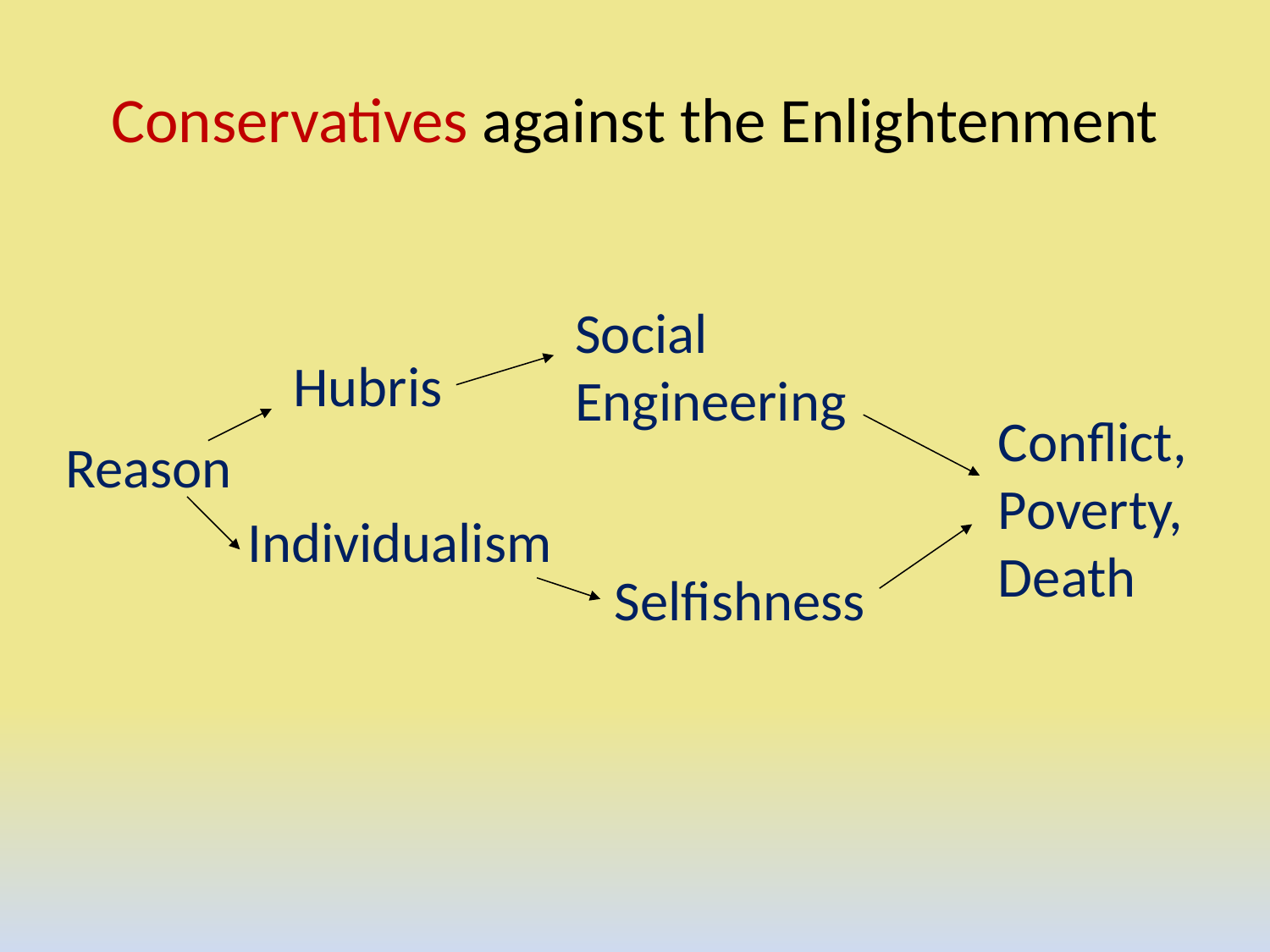

# Conservatives against the Enlightenment
Social
Engineering
Hubris

Conflict,
Poverty,
Death

Reason

Individualism

Selfishness